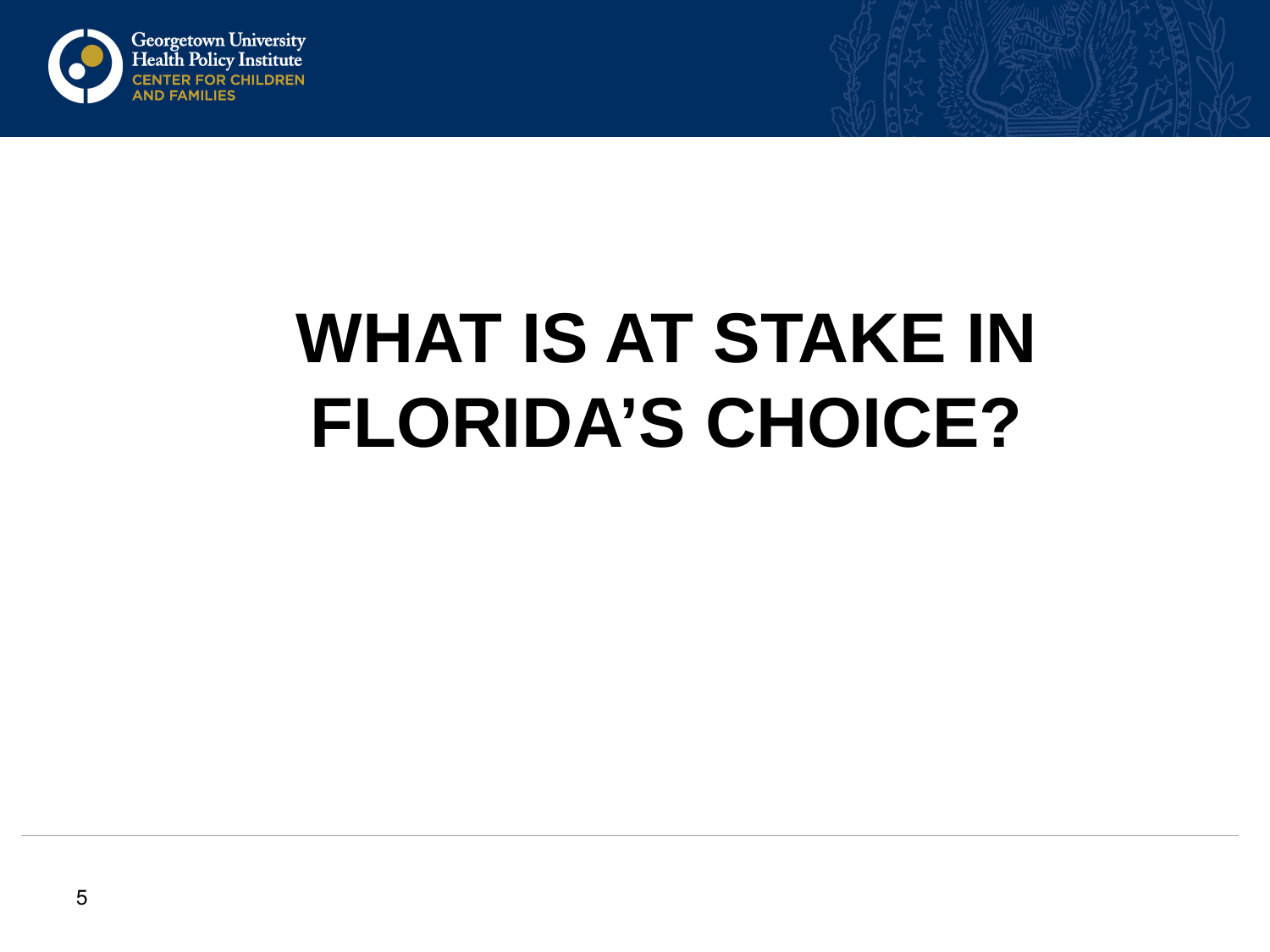

# What is at stake in florida’s choice?
5